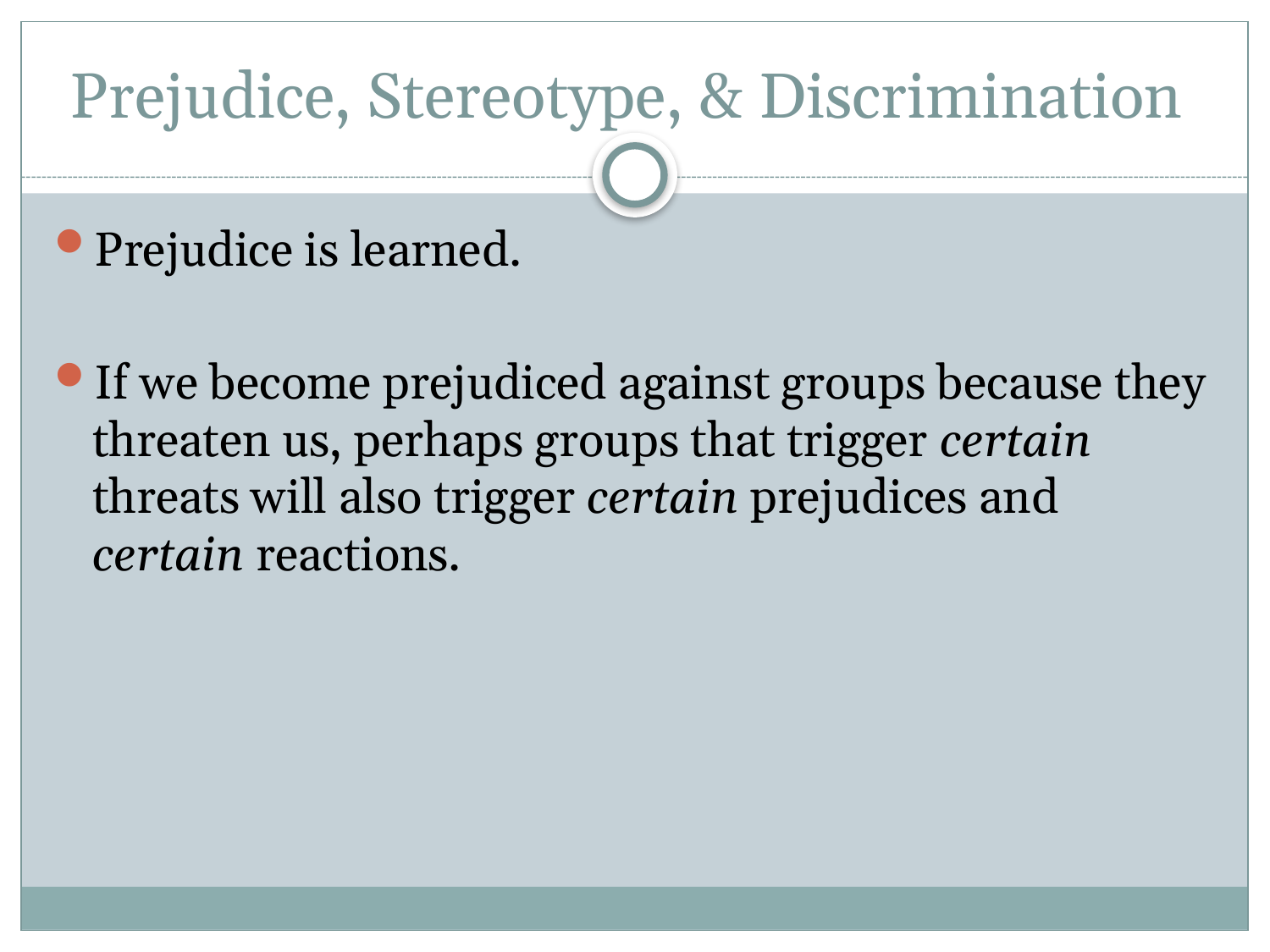

# Prejudice, Stereotype, & Discrimination
Prejudice is learned.

If we become prejudiced against groups because they threaten us, perhaps groups that trigger certain threats will also trigger certain prejudices and certain reactions.